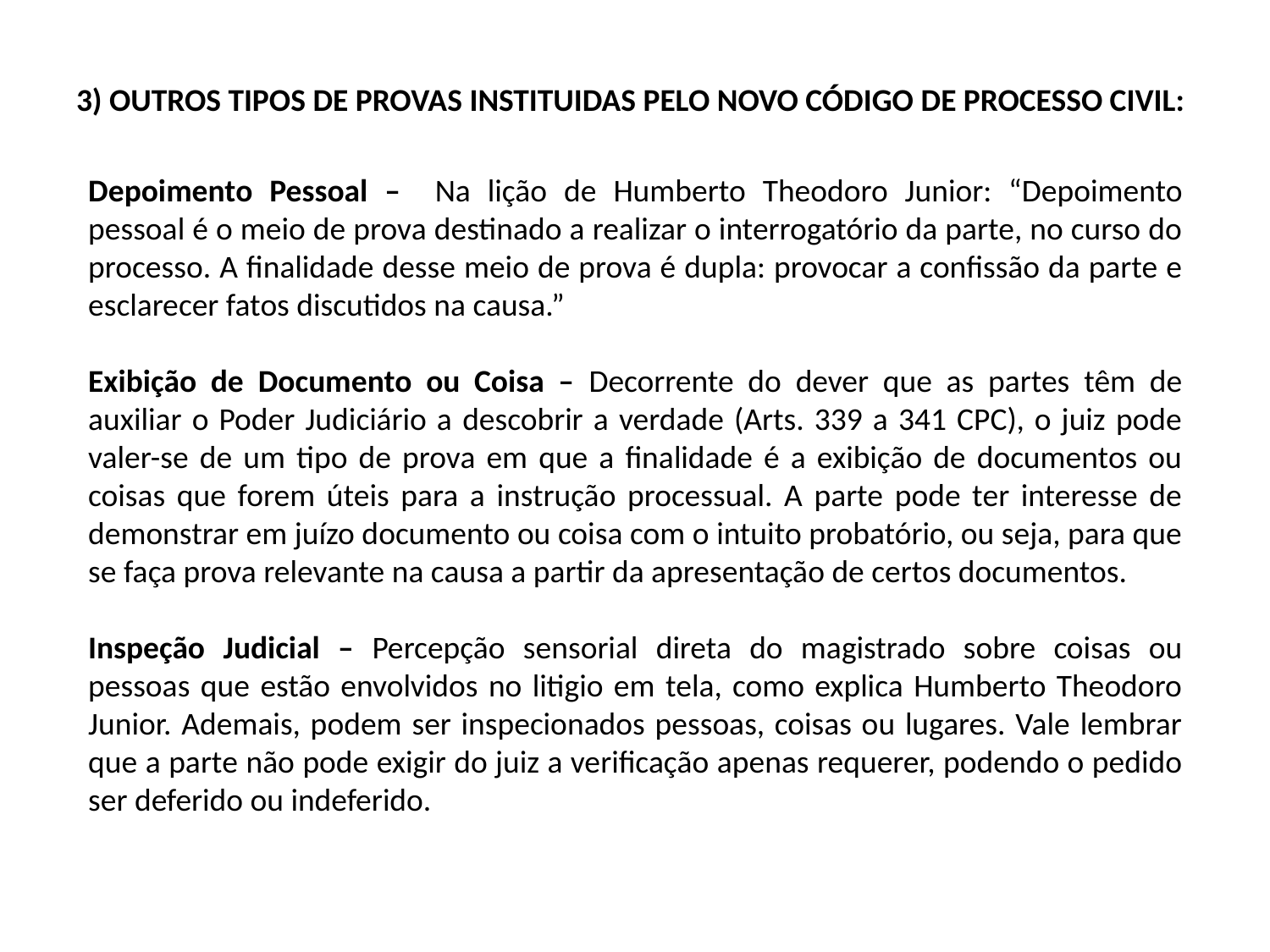

# 3) OUTROS TIPOS DE PROVAS INSTITUIDAS PELO NOVO CÓDIGO DE PROCESSO CIVIL:

Depoimento Pessoal –  Na lição de Humberto Theodoro Junior: “Depoimento pessoal é o meio de prova destinado a realizar o interrogatório da parte, no curso do processo. A finalidade desse meio de prova é dupla: provocar a confissão da parte e esclarecer fatos discutidos na causa.”

Exibição de Documento ou Coisa – Decorrente do dever que as partes têm de auxiliar o Poder Judiciário a descobrir a verdade (Arts. 339 a 341 CPC), o juiz pode valer-se de um tipo de prova em que a finalidade é a exibição de documentos ou coisas que forem úteis para a instrução processual. A parte pode ter interesse de demonstrar em juízo documento ou coisa com o intuito probatório, ou seja, para que se faça prova relevante na causa a partir da apresentação de certos documentos.

Inspeção Judicial – Percepção sensorial direta do magistrado sobre coisas ou pessoas que estão envolvidos no litigio em tela, como explica Humberto Theodoro Junior. Ademais, podem ser inspecionados pessoas, coisas ou lugares. Vale lembrar que a parte não pode exigir do juiz a verificação apenas requerer, podendo o pedido ser deferido ou indeferido.